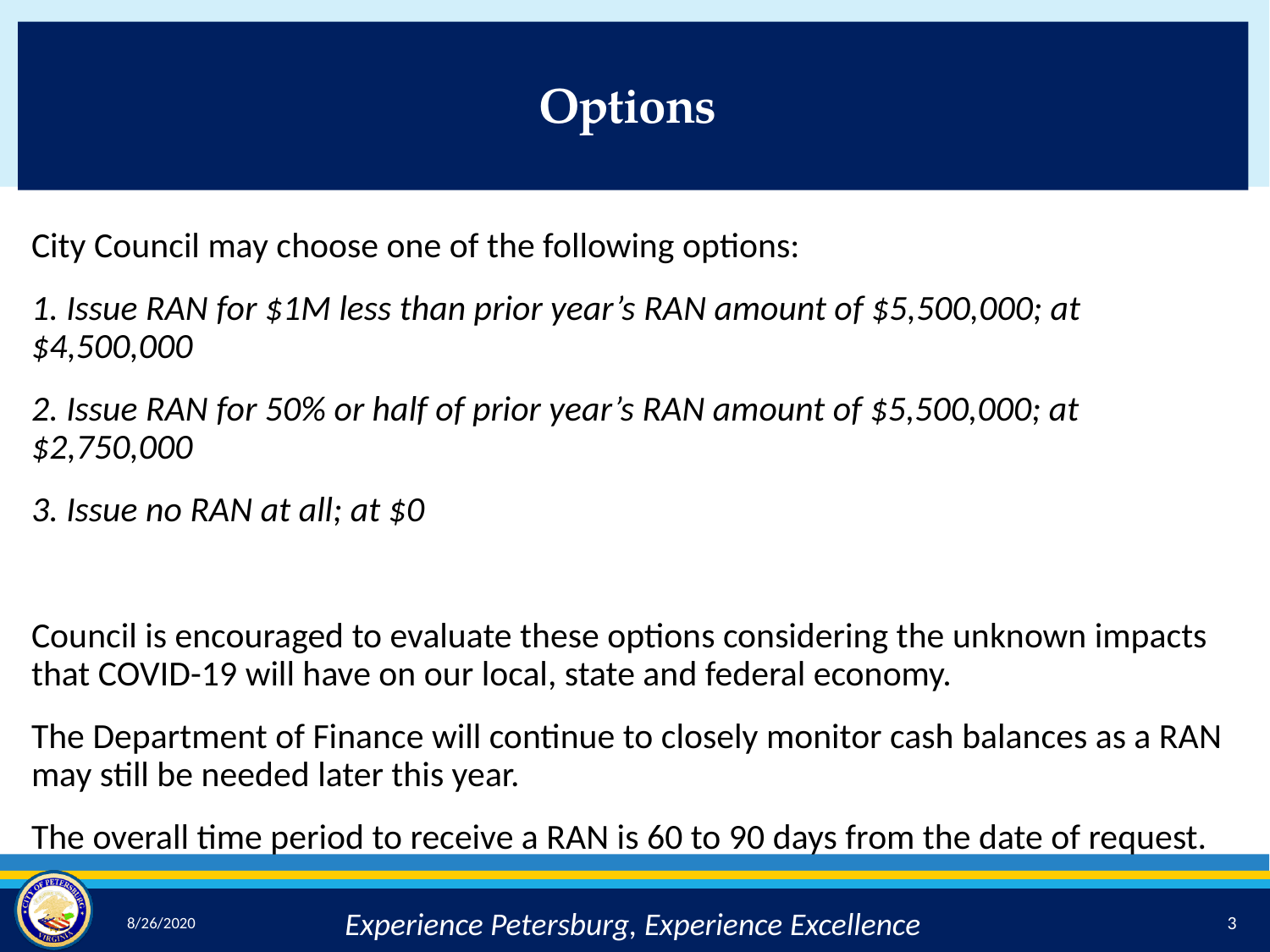

Options

#
City Council may choose one of the following options:
1. Issue RAN for $1M less than prior year’s RAN amount of $5,500,000; at $4,500,000
2. Issue RAN for 50% or half of prior year’s RAN amount of $5,500,000; at $2,750,000
3. Issue no RAN at all; at $0

Council is encouraged to evaluate these options considering the unknown impacts that COVID-19 will have on our local, state and federal economy.
The Department of Finance will continue to closely monitor cash balances as a RAN may still be needed later this year.
The overall time period to receive a RAN is 60 to 90 days from the date of request.
3
8/26/2020
Experience Petersburg, Experience Excellence